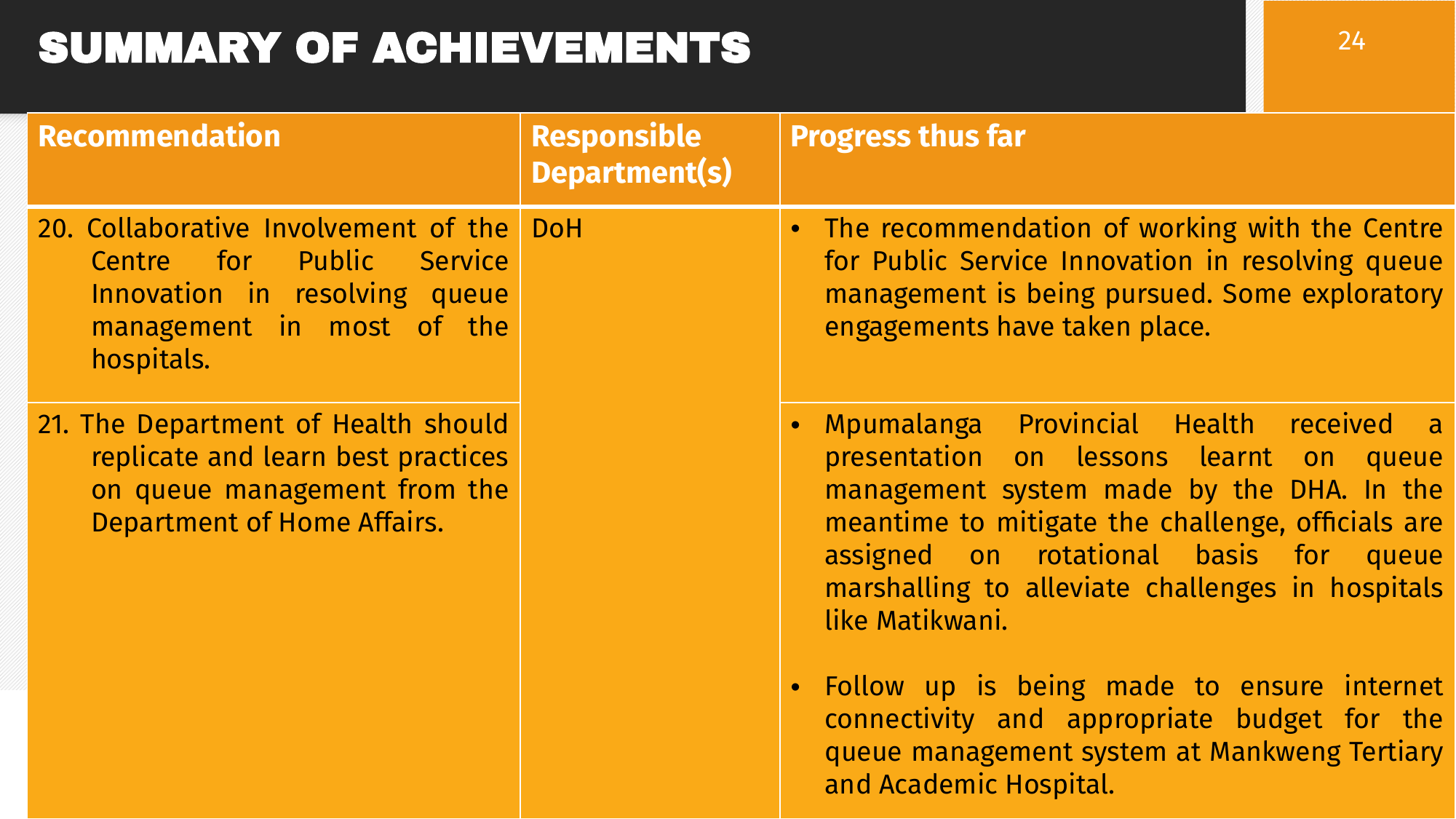

24
# SUMMARY OF ACHIEVEMENTS
| Recommendation | Responsible Department(s) | Progress thus far |
| --- | --- | --- |
| 20. Collaborative Involvement of the Centre for Public Service Innovation in resolving queue management in most of the hospitals. | DoH | The recommendation of working with the Centre for Public Service Innovation in resolving queue management is being pursued. Some exploratory engagements have taken place. |
| 21. The Department of Health should replicate and learn best practices on queue management from the Department of Home Affairs. |  | Mpumalanga Provincial Health received a presentation on lessons learnt on queue management system made by the DHA. In the meantime to mitigate the challenge, officials are assigned on rotational basis for queue marshalling to alleviate challenges in hospitals like Matikwani. Follow up is being made to ensure internet connectivity and appropriate budget for the queue management system at Mankweng Tertiary and Academic Hospital. |